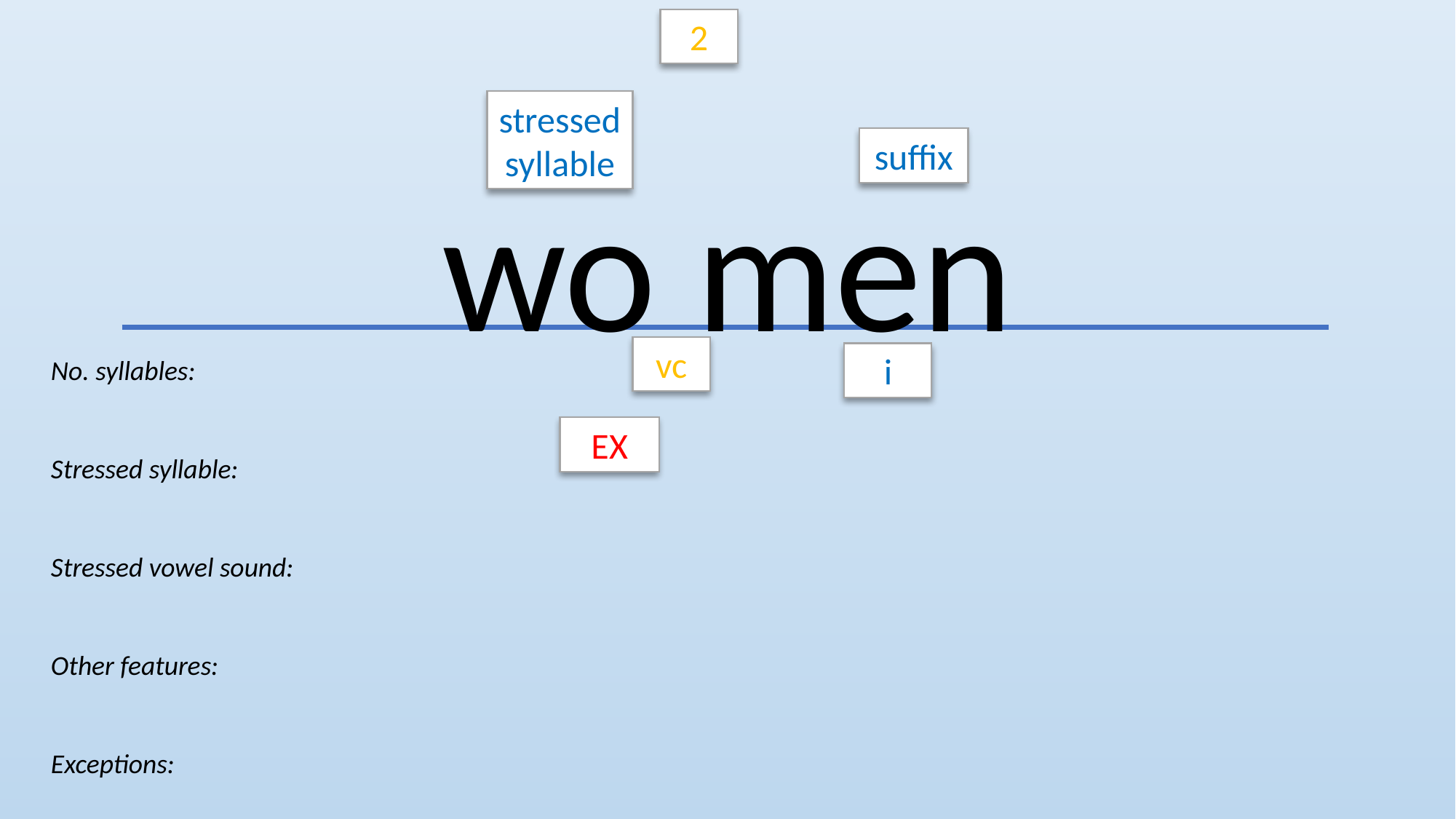

2
stressed
syllable
suffix
wo men
vc
i
No. syllables:

Stressed syllable:

Stressed vowel sound:

Other features:

Exceptions:
EX